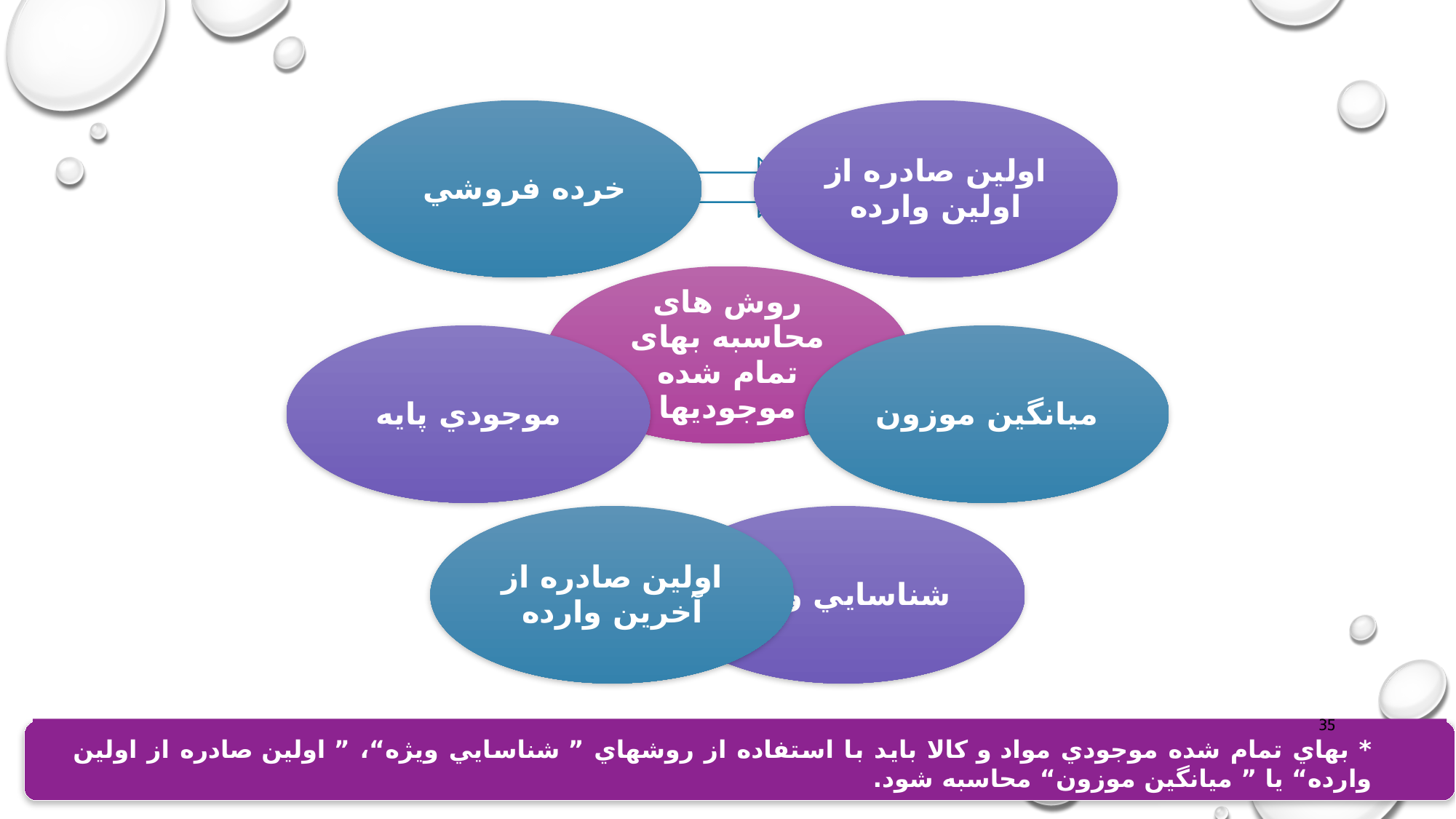

روش های محاسبه بهای تمام شده موجودیها
اولين‌ صادره‌ از اولين‌ وارده‌
موجودي‌ پايه‌
خرده‌ فروشي‌
ميانگين‌ موزون‌
شناسايي‌ ويژه‌
35

* بهاي‌ تمام‌ شده‌ موجودي‌ مواد و کالا بايد با استفاده‌ از روشهاي‌ ” شناسايي‌ ويژه‌“، ” اولين‌ صادره‌ از اولين‌ وارده‌“ يا ” ميانگين‌ موزون‌“ محاسبه‌ شود.